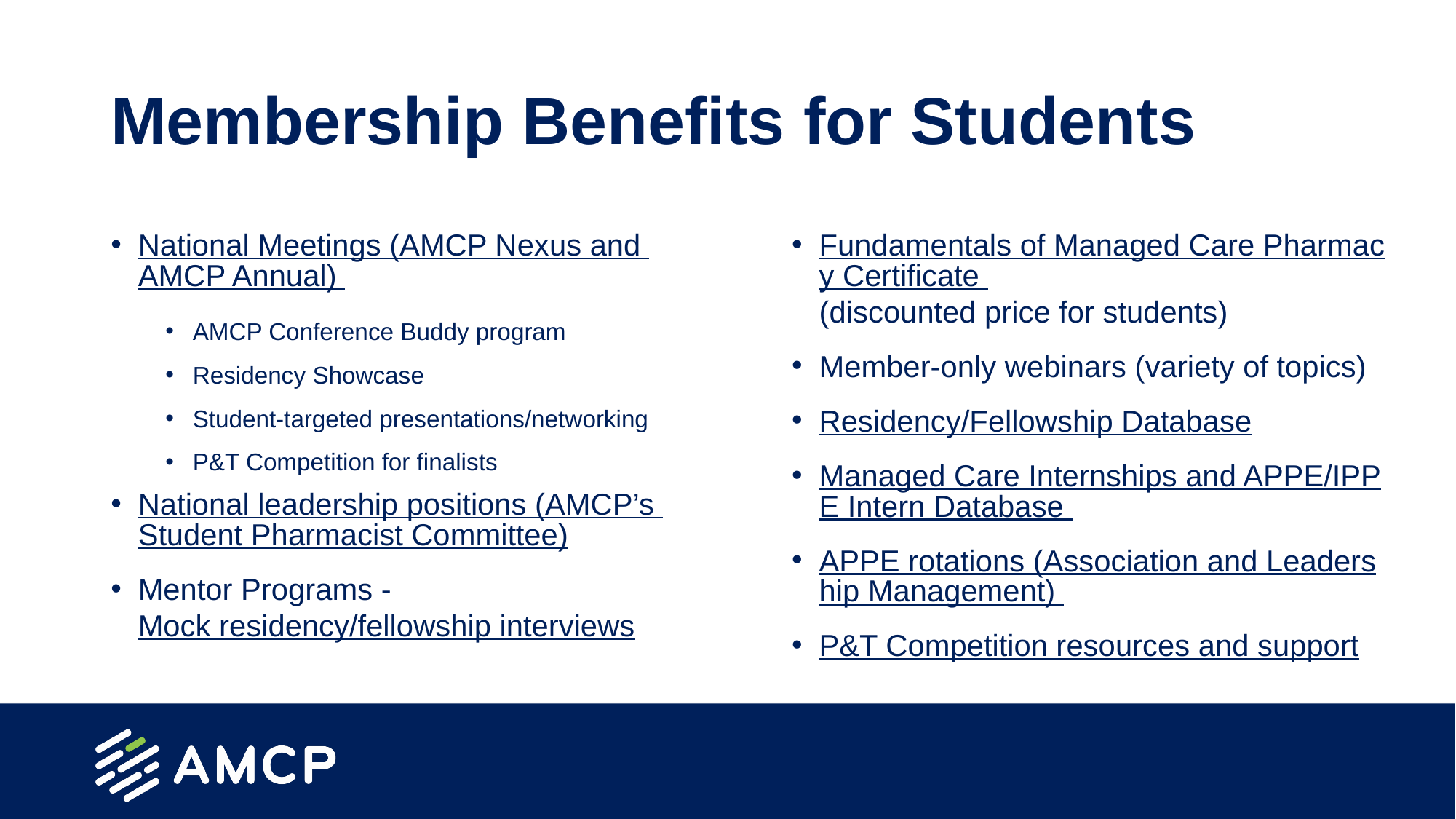

# Membership Benefits for Students
National Meetings (AMCP Nexus and AMCP Annual)
AMCP Conference Buddy program
Residency Showcase
Student-targeted presentations/networking
P&T Competition for finalists
National leadership positions (AMCP’s Student Pharmacist Committee)
Mentor Programs - Mock residency/fellowship interviews
Fundamentals of Managed Care Pharmacy Certificate (discounted price for students)
Member-only webinars (variety of topics)
Residency/Fellowship Database
Managed Care Internships and APPE/IPPE Intern Database
APPE rotations (Association and Leadership Management)
P&T Competition resources and support